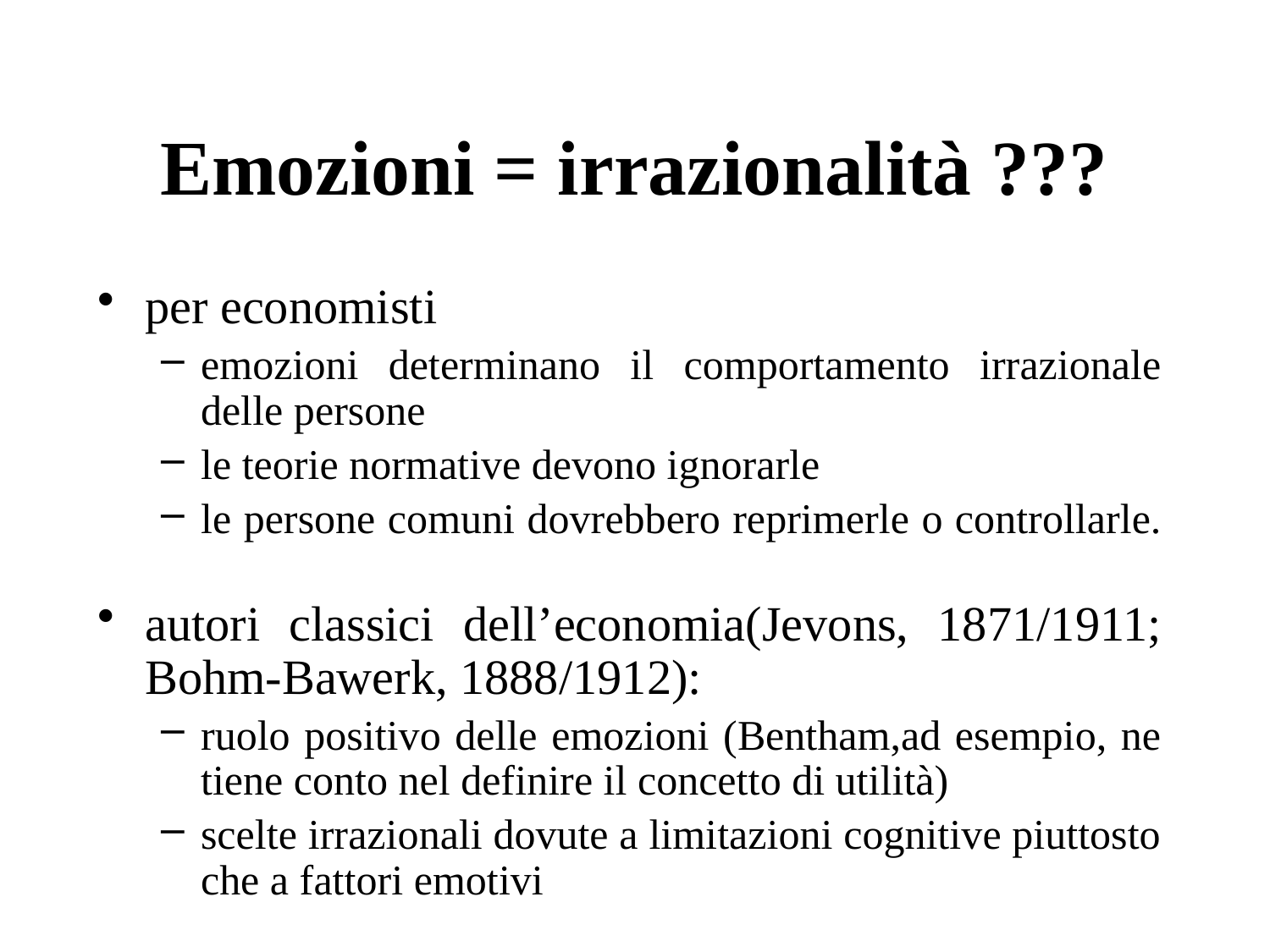

# Emozioni = irrazionalità ???
per economisti
emozioni determinano il comportamento irrazionale delle persone
le teorie normative devono ignorarle
le persone comuni dovrebbero reprimerle o controllarle.
autori classici dell’economia(Jevons, 1871/1911; Bohm-Bawerk, 1888/1912):
ruolo positivo delle emozioni (Bentham,ad esempio, ne tiene conto nel definire il concetto di utilità)
scelte irrazionali dovute a limitazioni cognitive piuttosto che a fattori emotivi